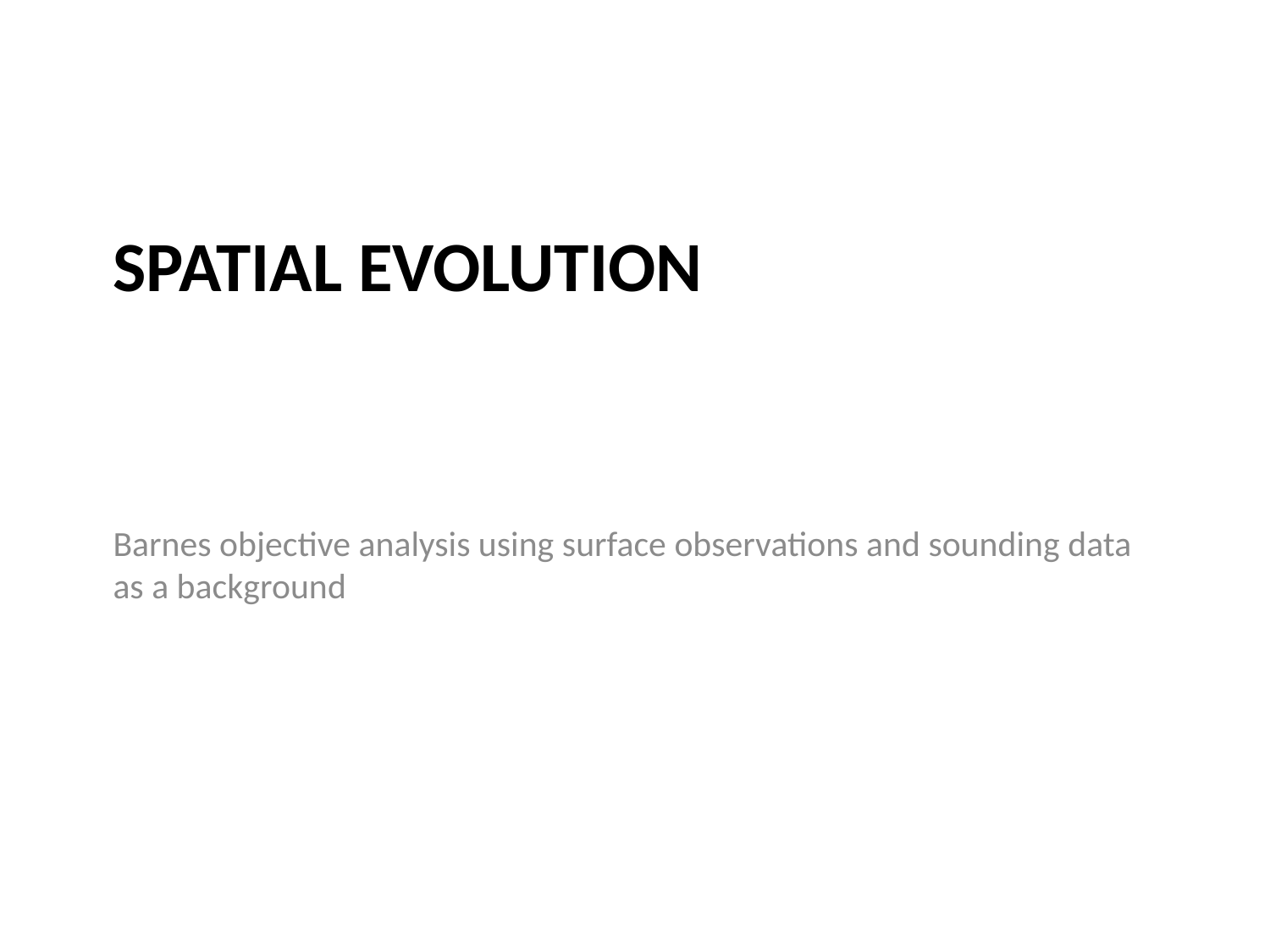

# Spatial evolution
Barnes objective analysis using surface observations and sounding data as a background